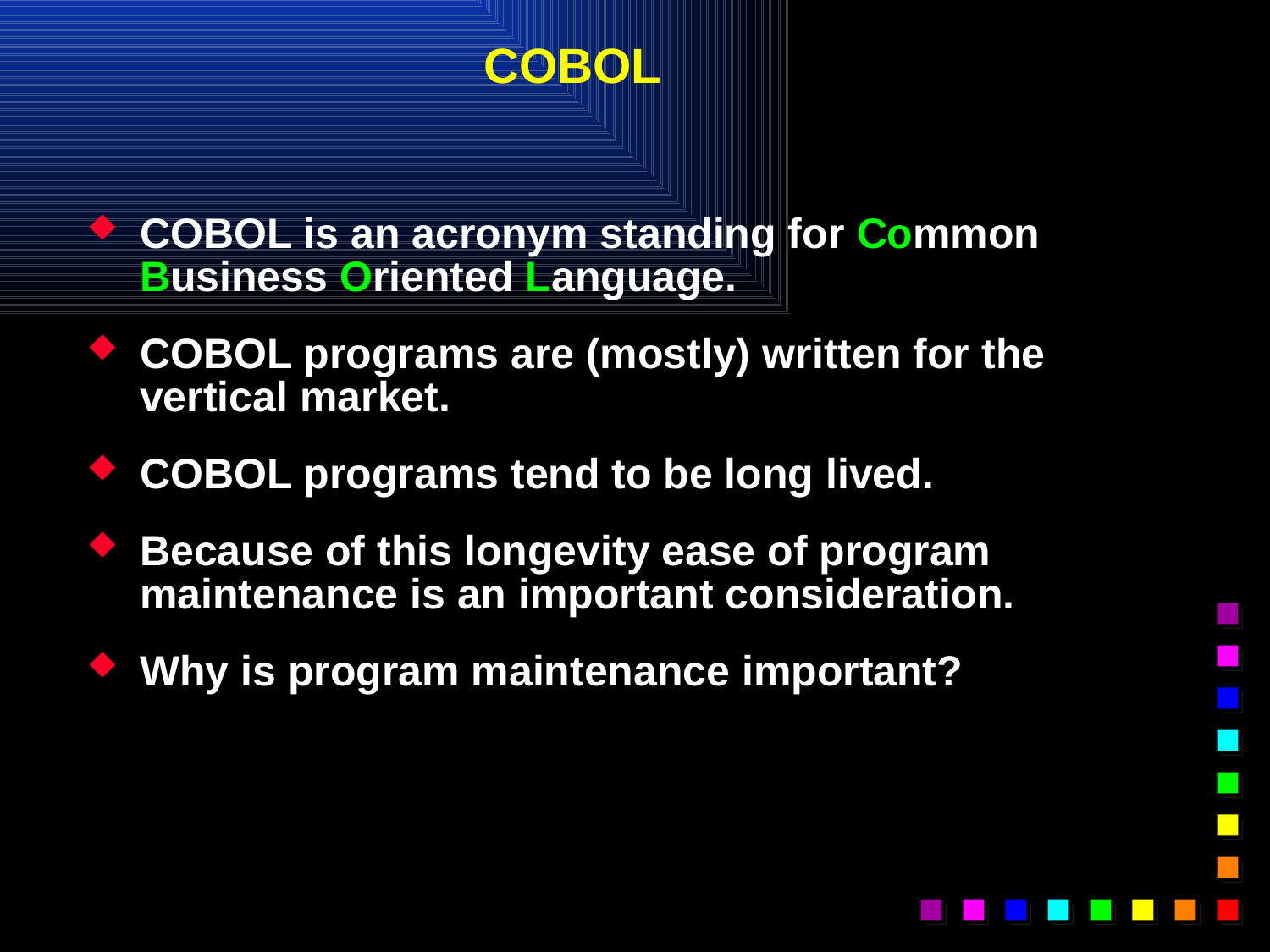

# COBOL
COBOL is an acronym standing for Common Business Oriented Language.
COBOL programs are (mostly) written for the vertical market.
COBOL programs tend to be long lived.
Because of this longevity ease of program maintenance is an important consideration.
Why is program maintenance important?